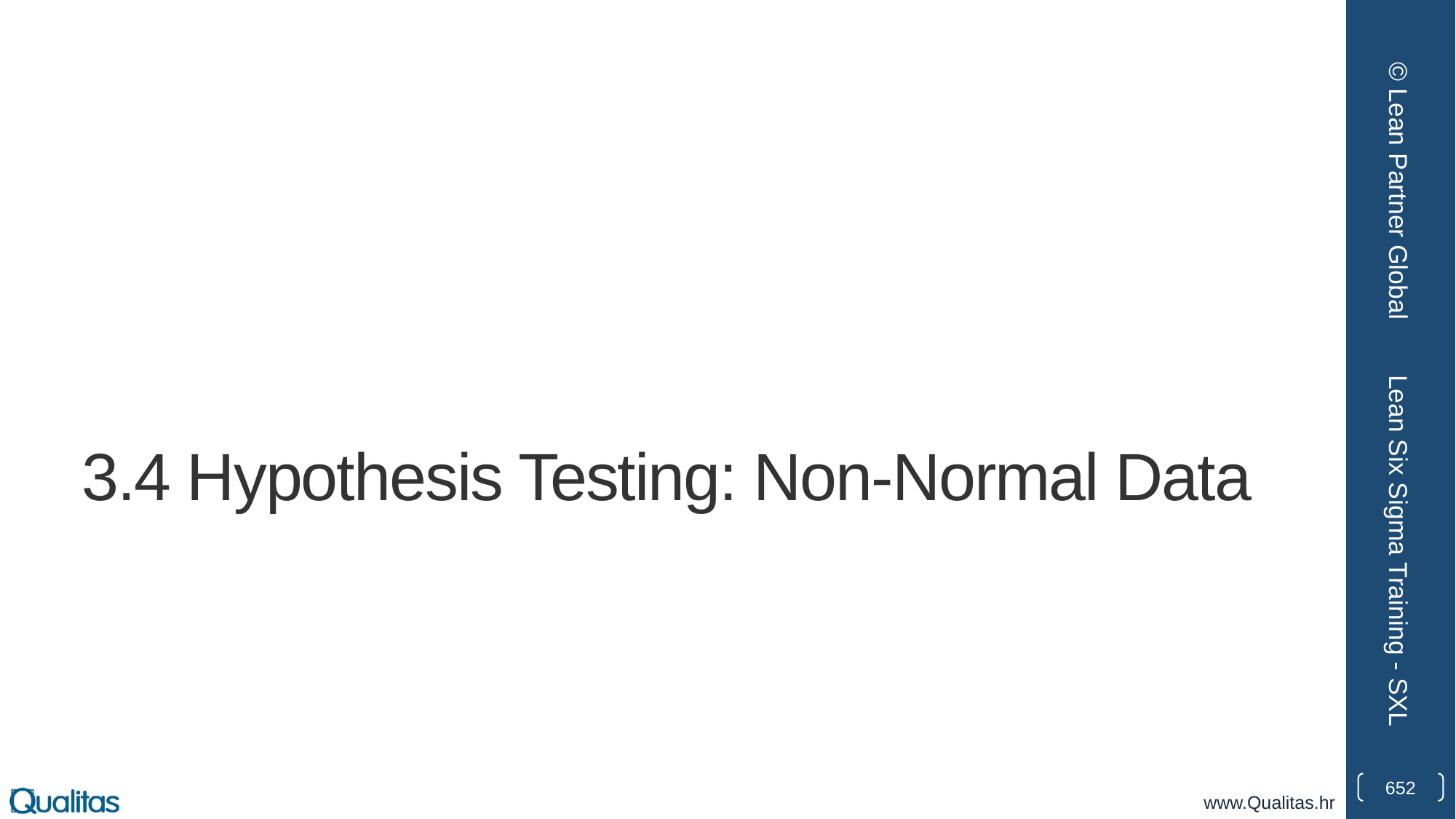

© Lean Partner Global
# 3.4 Hypothesis Testing: Non-Normal Data
Lean Six Sigma Training - SXL
652